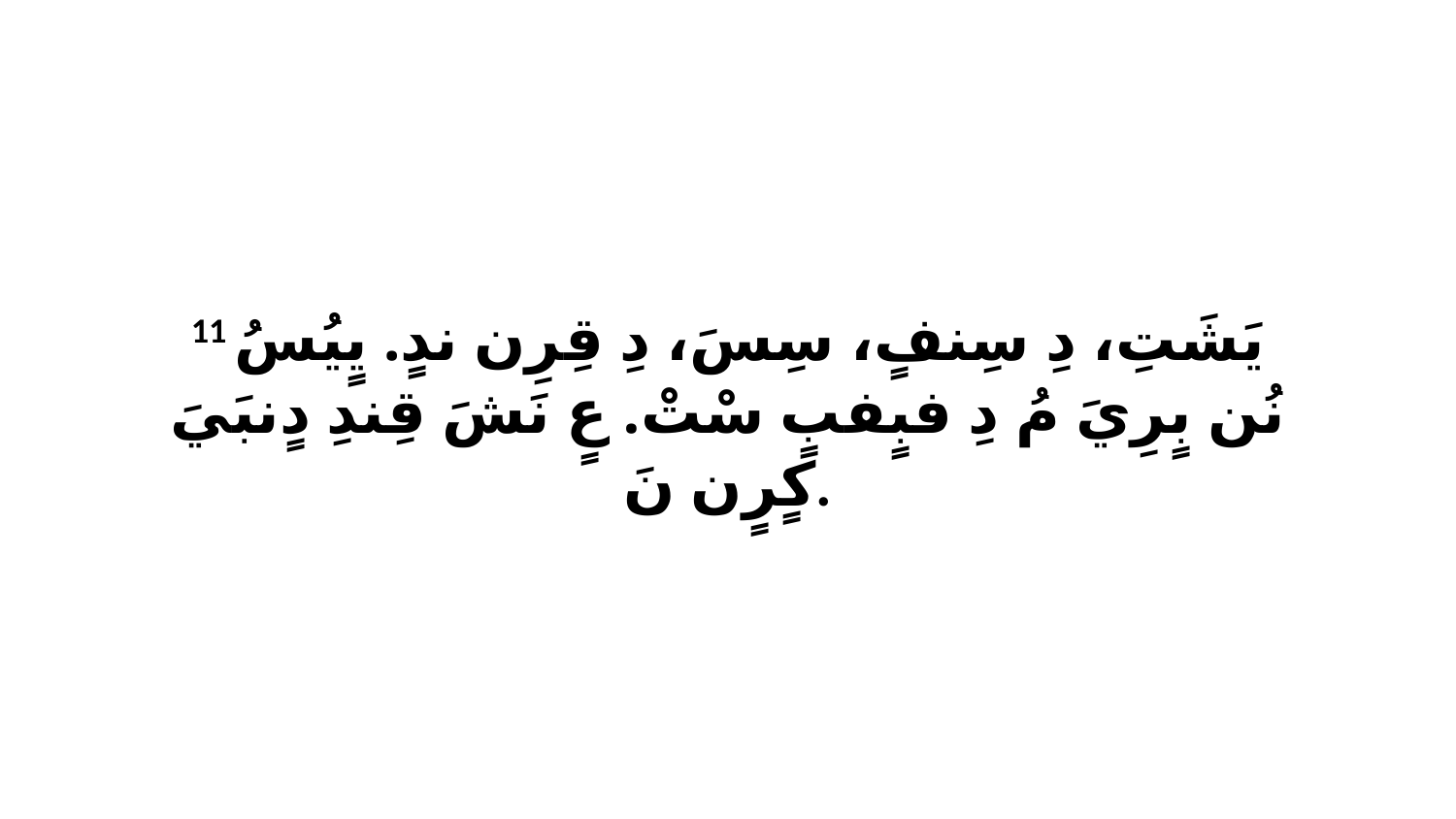

11 يَشَتِ، دِ سِنفٍ، سِسَ، دِ قِرِن ندٍ. يٍيُسُ نُن بٍرِيَ مُ دِ فبٍفبٍ سْتْ. عٍ نَشَ قِندِ دٍنبَيَ كٍرٍن نَ.